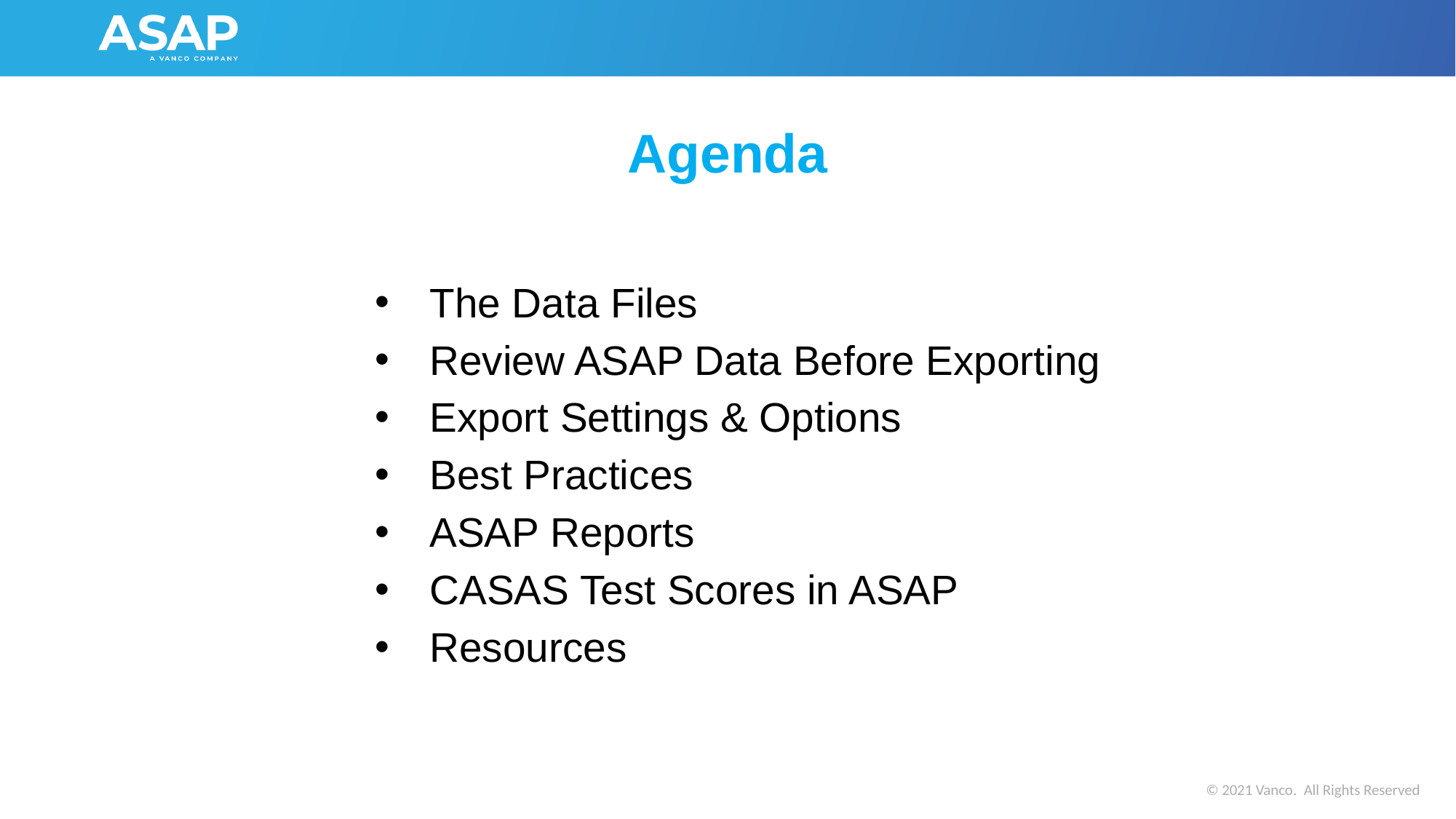

# Agenda
The Data Files
Review ASAP Data Before Exporting
Export Settings & Options
Best Practices
ASAP Reports
CASAS Test Scores in ASAP
Resources